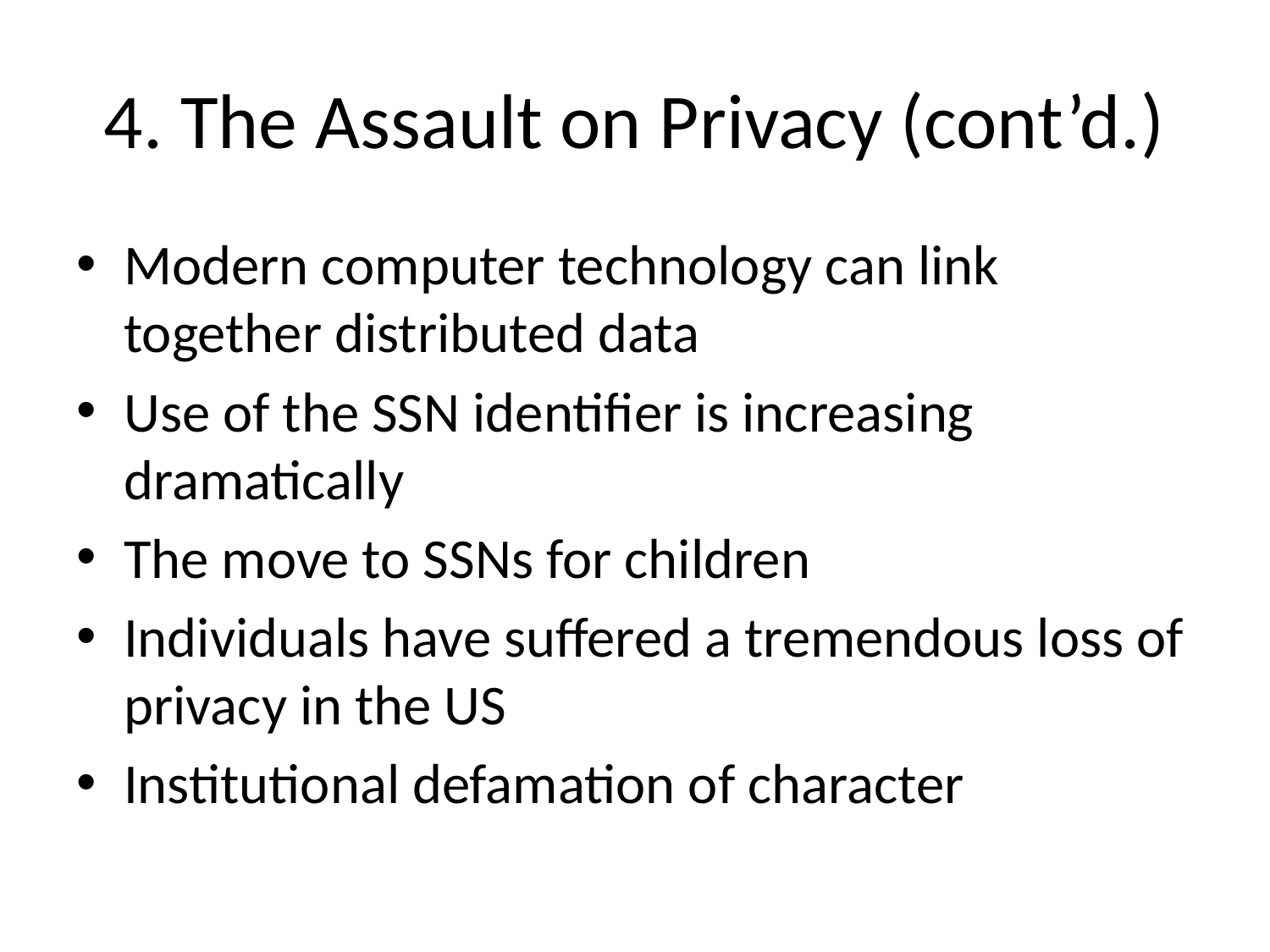

# 4. The Assault on Privacy (cont’d.)
Modern computer technology can link together distributed data
Use of the SSN identifier is increasing dramatically
The move to SSNs for children
Individuals have suffered a tremendous loss of privacy in the US
Institutional defamation of character